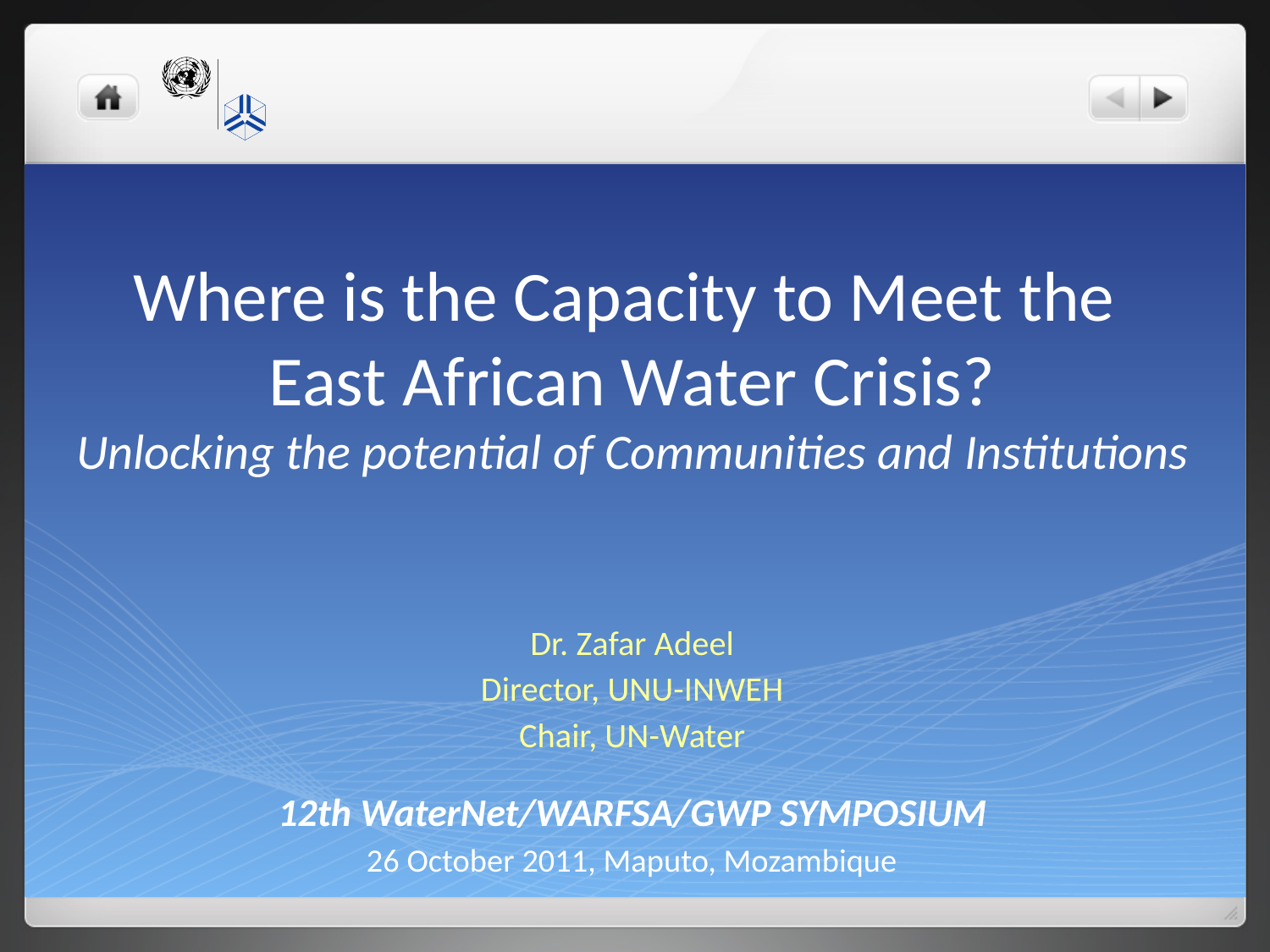

# Where is the Capacity to Meet the East African Water Crisis? Unlocking the potential of Communities and Institutions
Dr. Zafar Adeel
Director, UNU-INWEH
Chair, UN-Water
12th WaterNet/WARFSA/GWP SYMPOSIUM
26 October 2011, Maputo, Mozambique